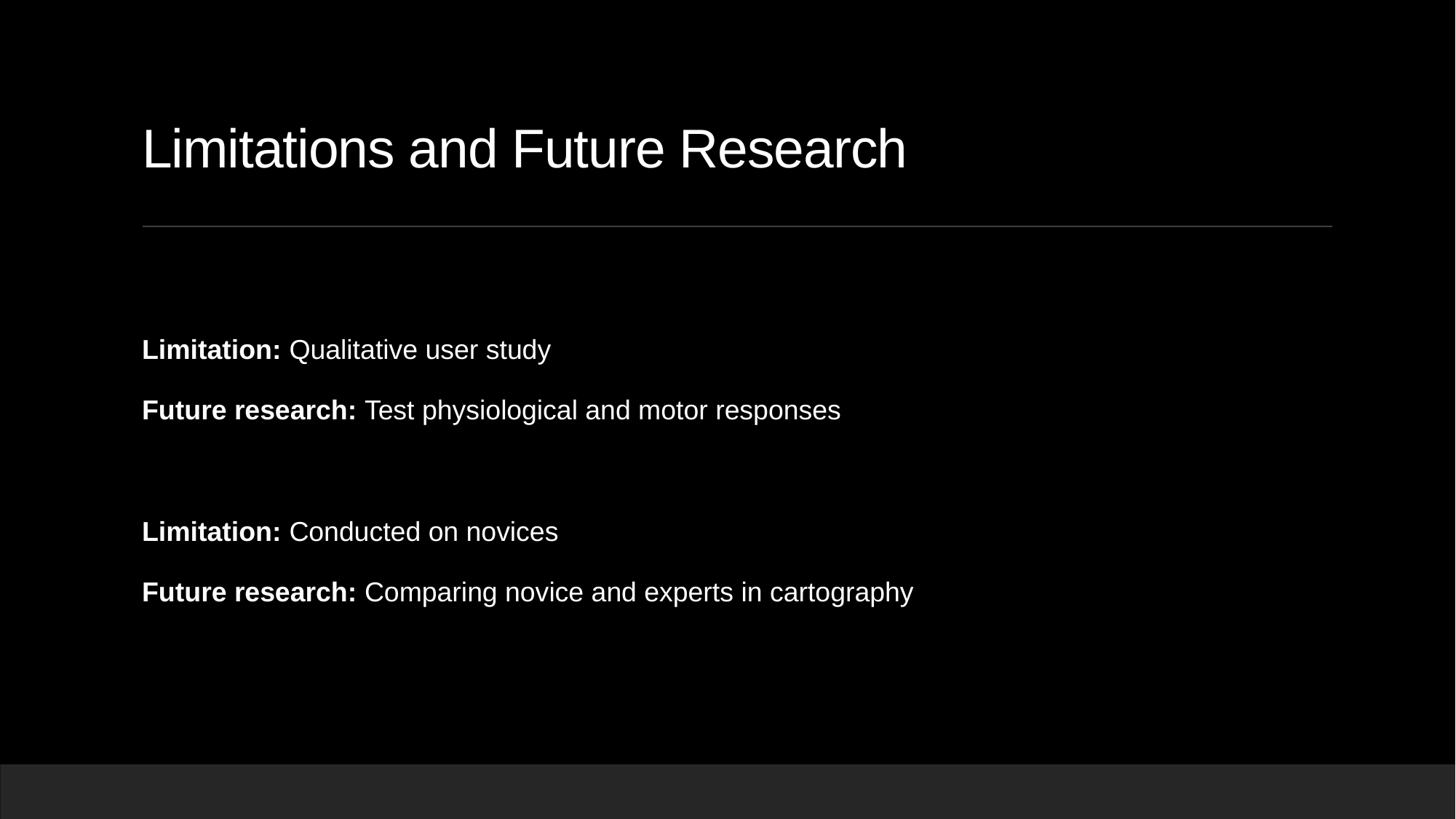

# Limitations and Future Research
Limitation: Qualitative user study
Future research: Test physiological and motor responses

Limitation: Conducted on novices
Future research: Comparing novice and experts in cartography